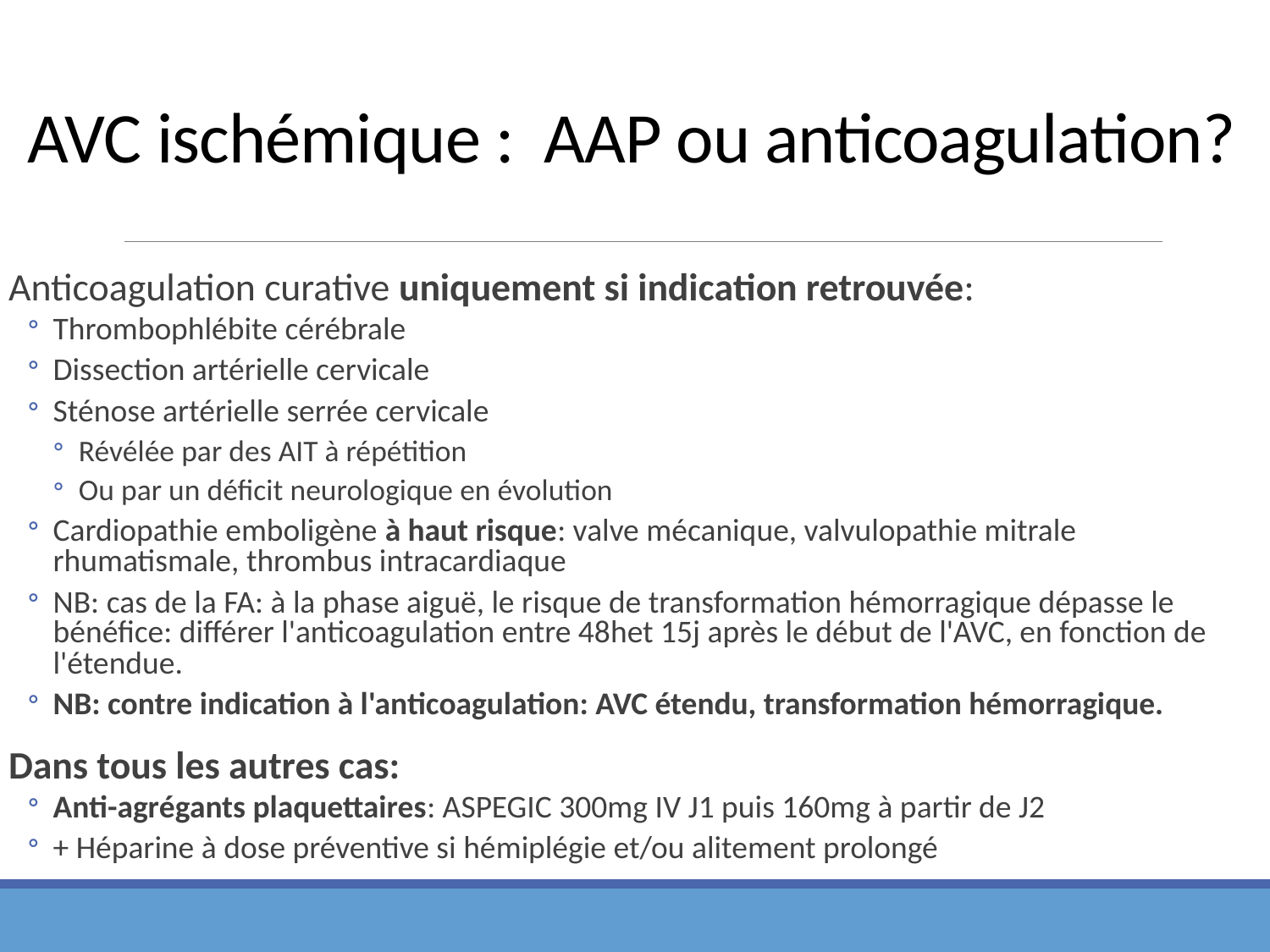

# AVC ischémique :  AAP ou anticoagulation?

Anticoagulation curative uniquement si indication retrouvée:
Thrombophlébite cérébrale
Dissection artérielle cervicale
Sténose artérielle serrée cervicale
Révélée par des AIT à répétition
Ou par un déficit neurologique en évolution
Cardiopathie emboligène à haut risque: valve mécanique, valvulopathie mitrale rhumatismale, thrombus intracardiaque
NB: cas de la FA: à la phase aiguë, le risque de transformation hémorragique dépasse le bénéfice: différer l'anticoagulation entre 48het 15j après le début de l'AVC, en fonction de l'étendue.
NB: contre indication à l'anticoagulation: AVC étendu, transformation hémorragique.
Dans tous les autres cas:
Anti-agrégants plaquettaires: ASPEGIC 300mg IV J1 puis 160mg à partir de J2
+ Héparine à dose préventive si hémiplégie et/ou alitement prolongé